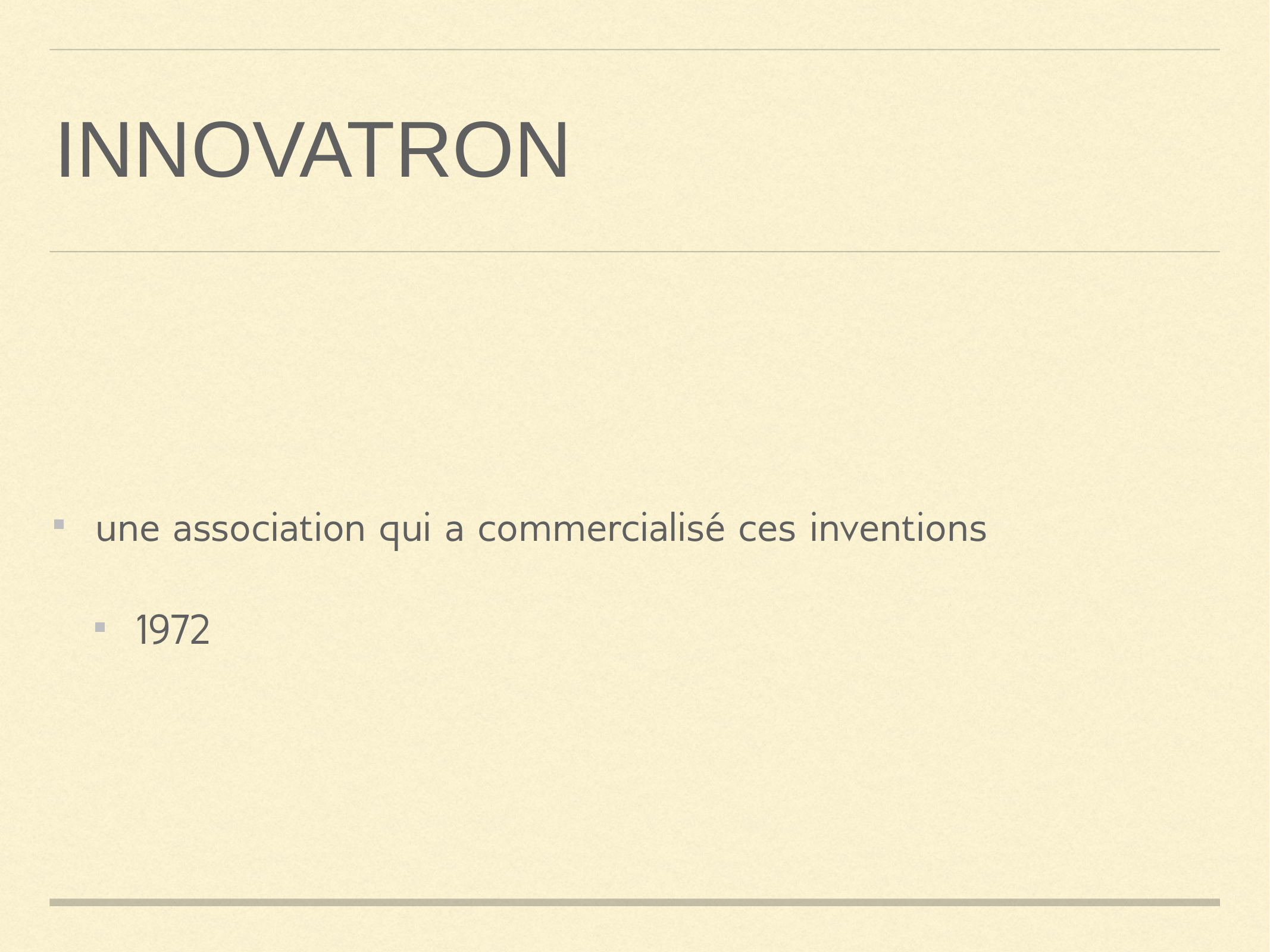

# Innovatron
une association qui a commercialisé ces inventions
1972